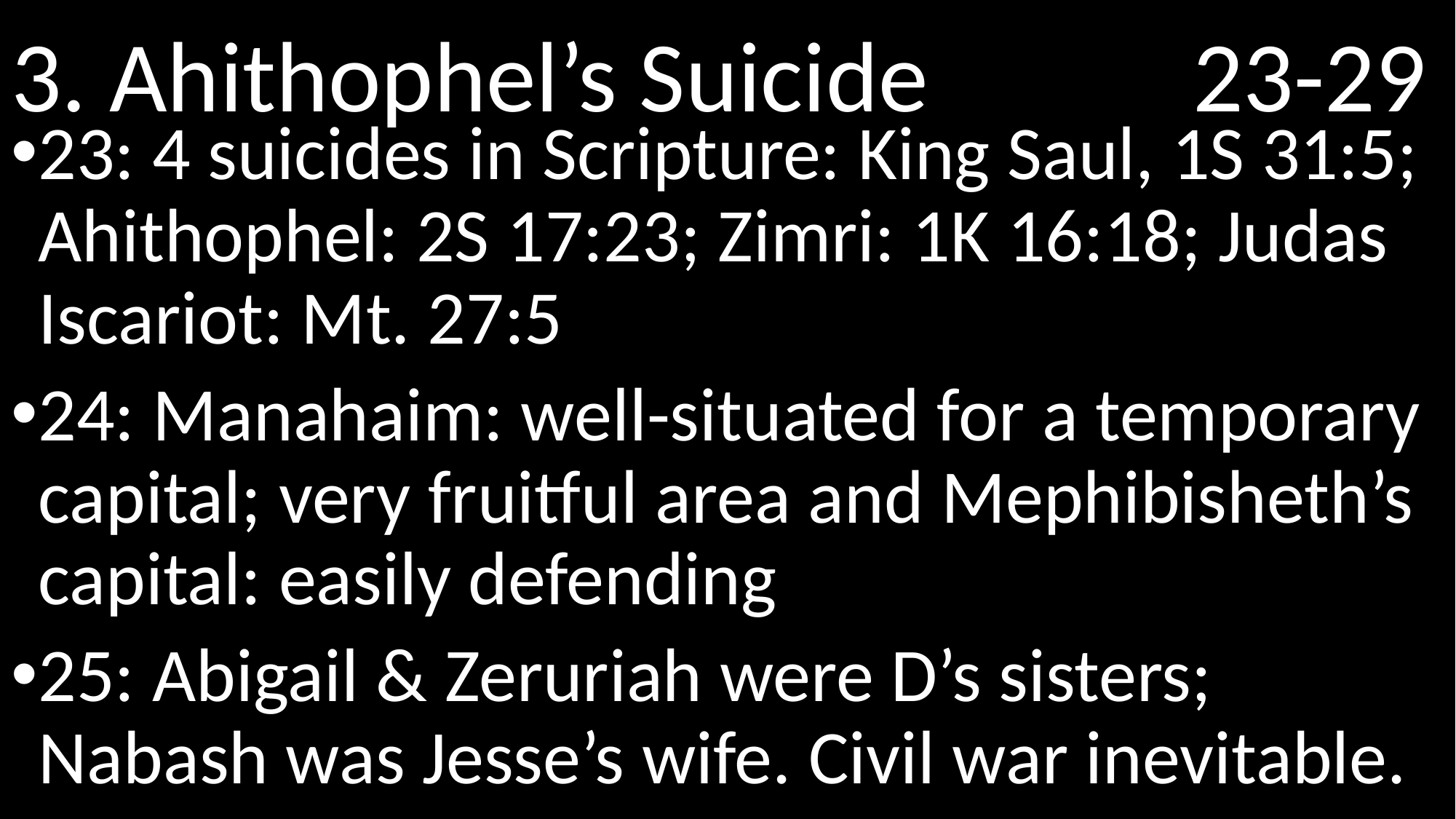

# 3. Ahithophel’s Suicide		    23-29
23: 4 suicides in Scripture: King Saul, 1S 31:5; Ahithophel: 2S 17:23; Zimri: 1K 16:18; Judas Iscariot: Mt. 27:5
24: Manahaim: well-situated for a temporary capital; very fruitful area and Mephibisheth’s capital: easily defending
25: Abigail & Zeruriah were D’s sisters; Nabash was Jesse’s wife. Civil war inevitable.